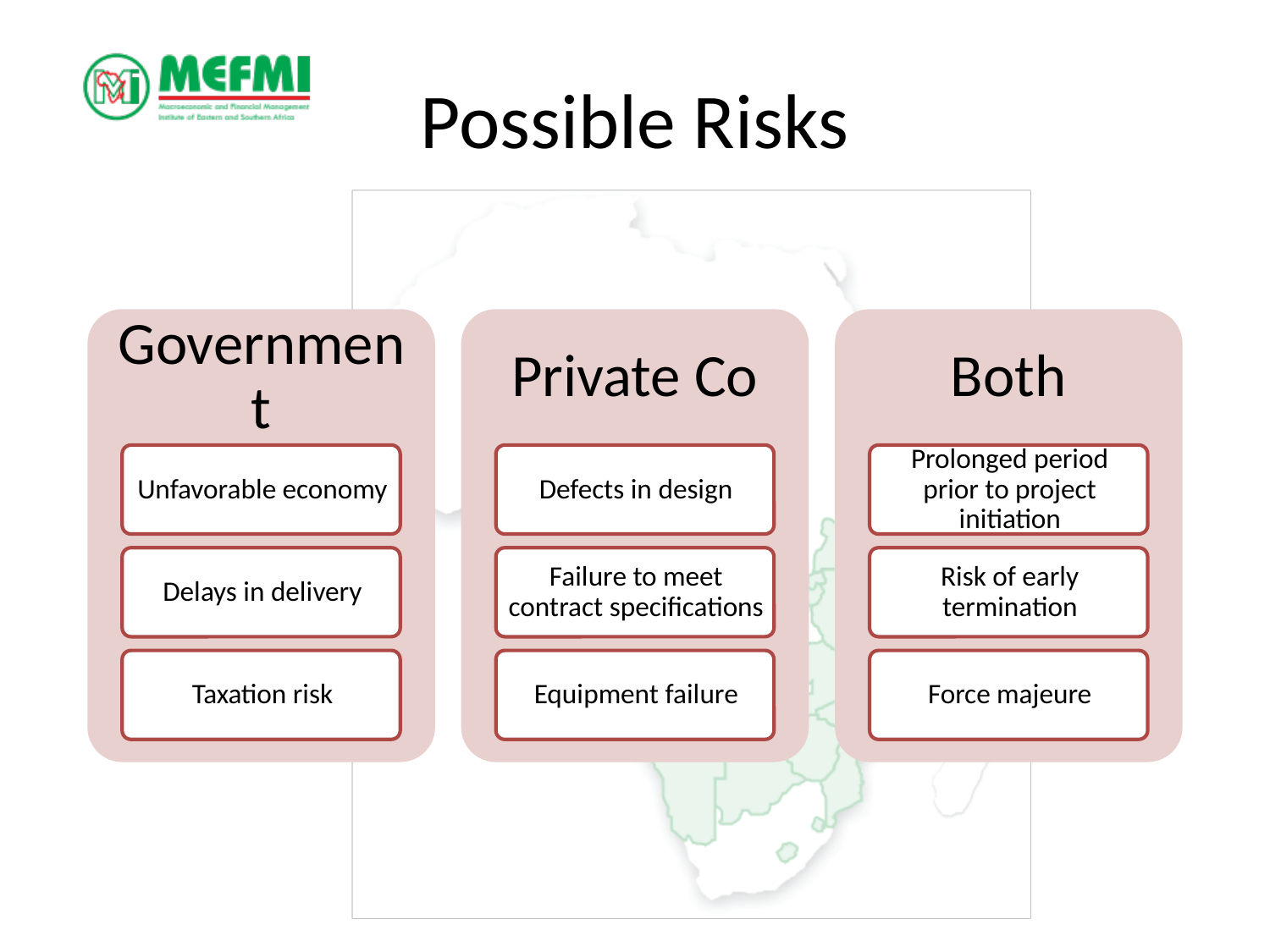

# Possible Risks
Government
Unfavorable economy
Delays in delivery
Taxation risk
Private Co
Defects in design
Failure to meet contract specifications
Equipment failure
Both
Prolonged period prior to project initiation
Risk of early termination
Force majeure